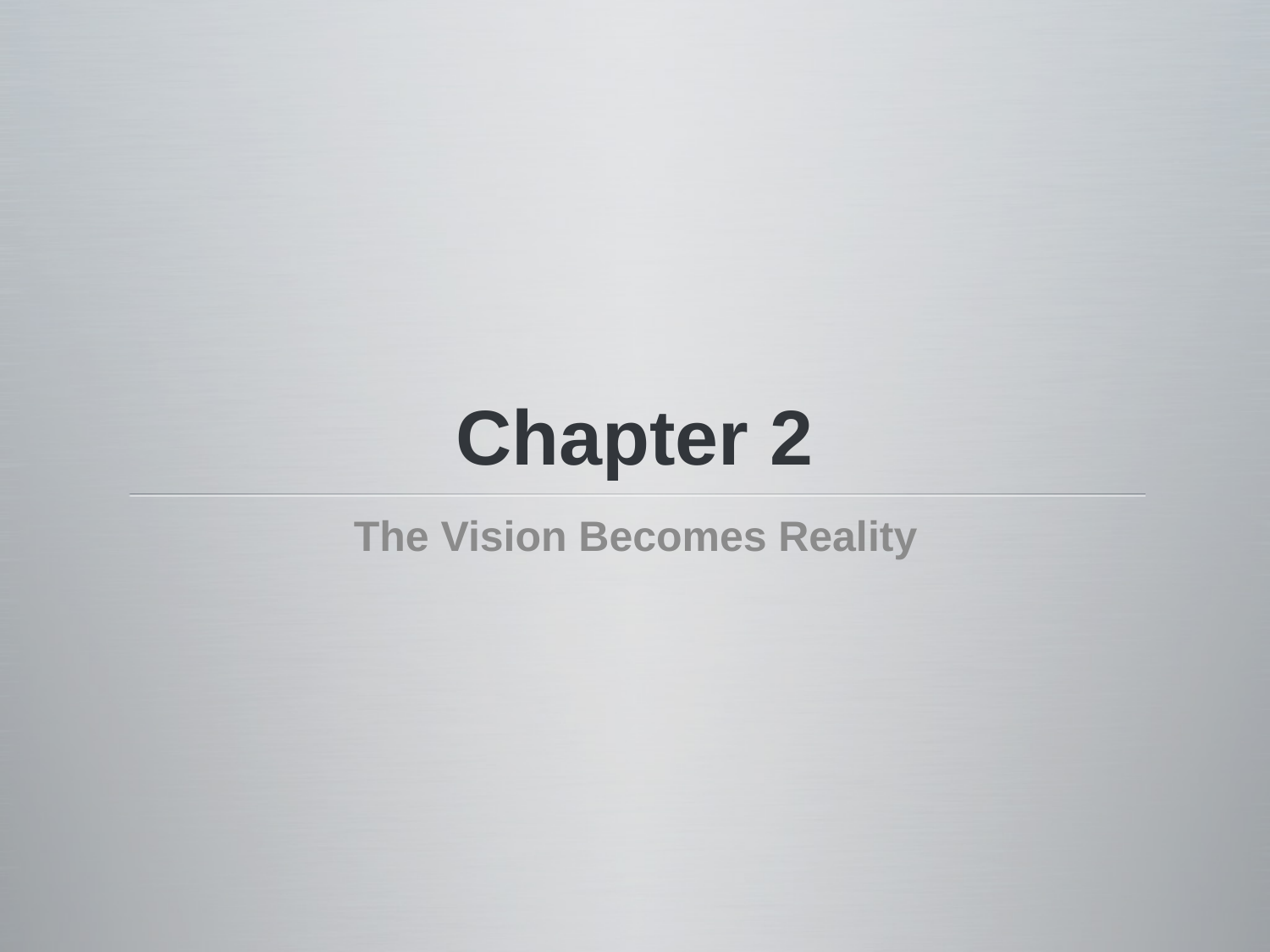

# Chapter 2
The Vision Becomes Reality